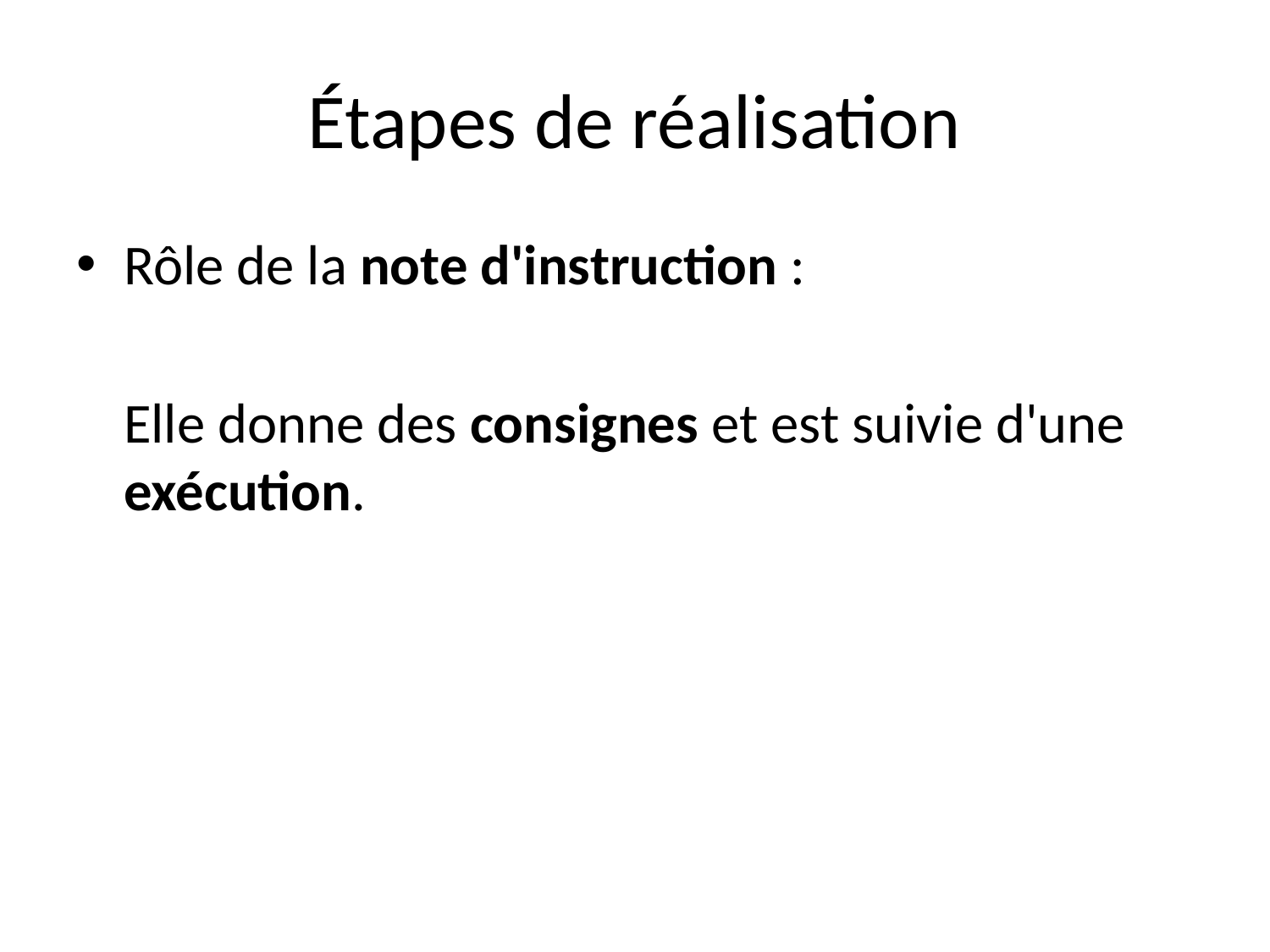

# Étapes de réalisation
Rôle de la note d'instruction :

	Elle donne des consignes et est suivie d'une exécution.